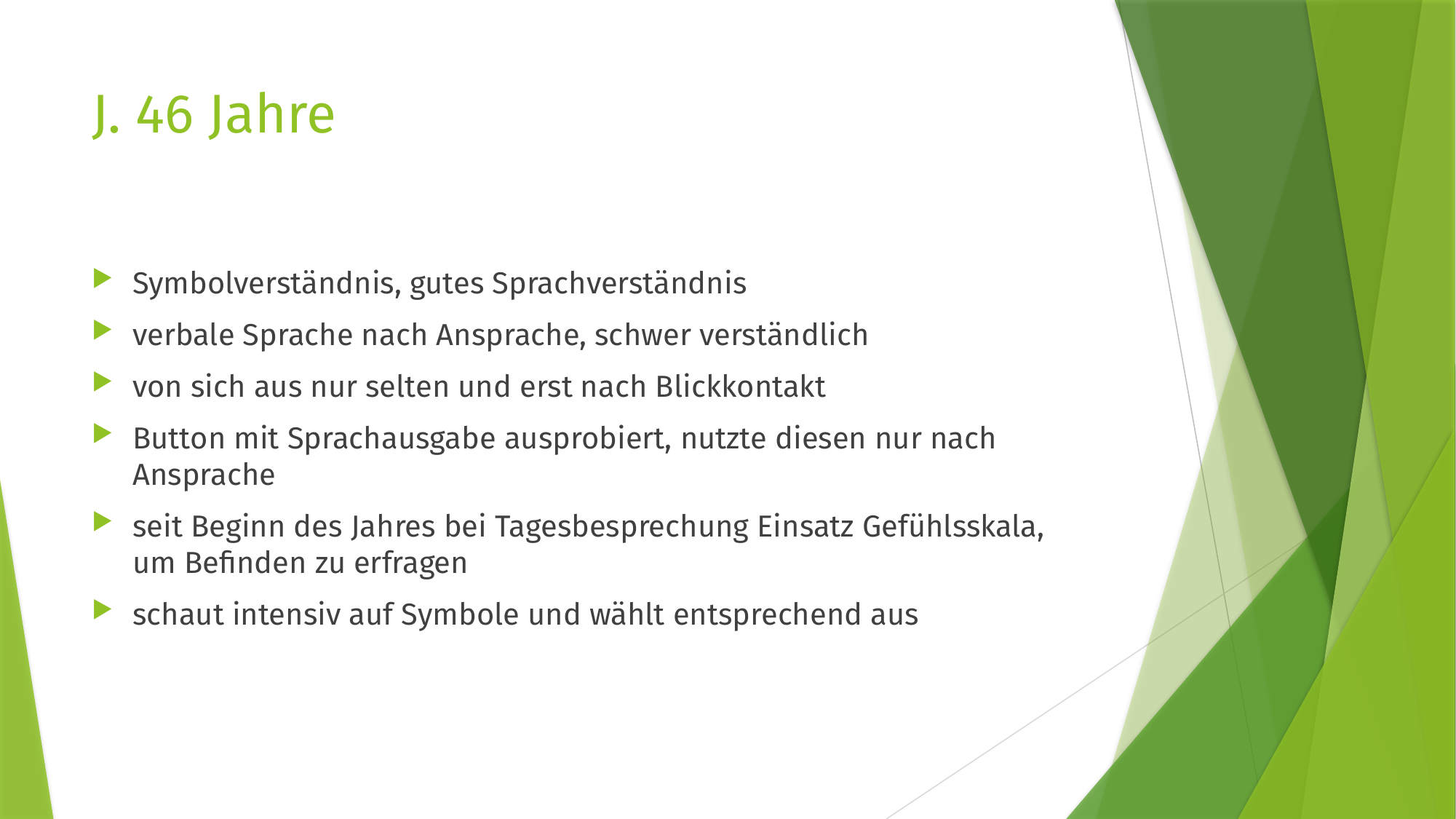

# J. 46 Jahre
Symbolverständnis, gutes Sprachverständnis
verbale Sprache nach Ansprache, schwer verständlich
von sich aus nur selten und erst nach Blickkontakt
Button mit Sprachausgabe ausprobiert, nutzte diesen nur nach Ansprache
seit Beginn des Jahres bei Tagesbesprechung Einsatz Gefühlsskala, um Befinden zu erfragen
schaut intensiv auf Symbole und wählt entsprechend aus